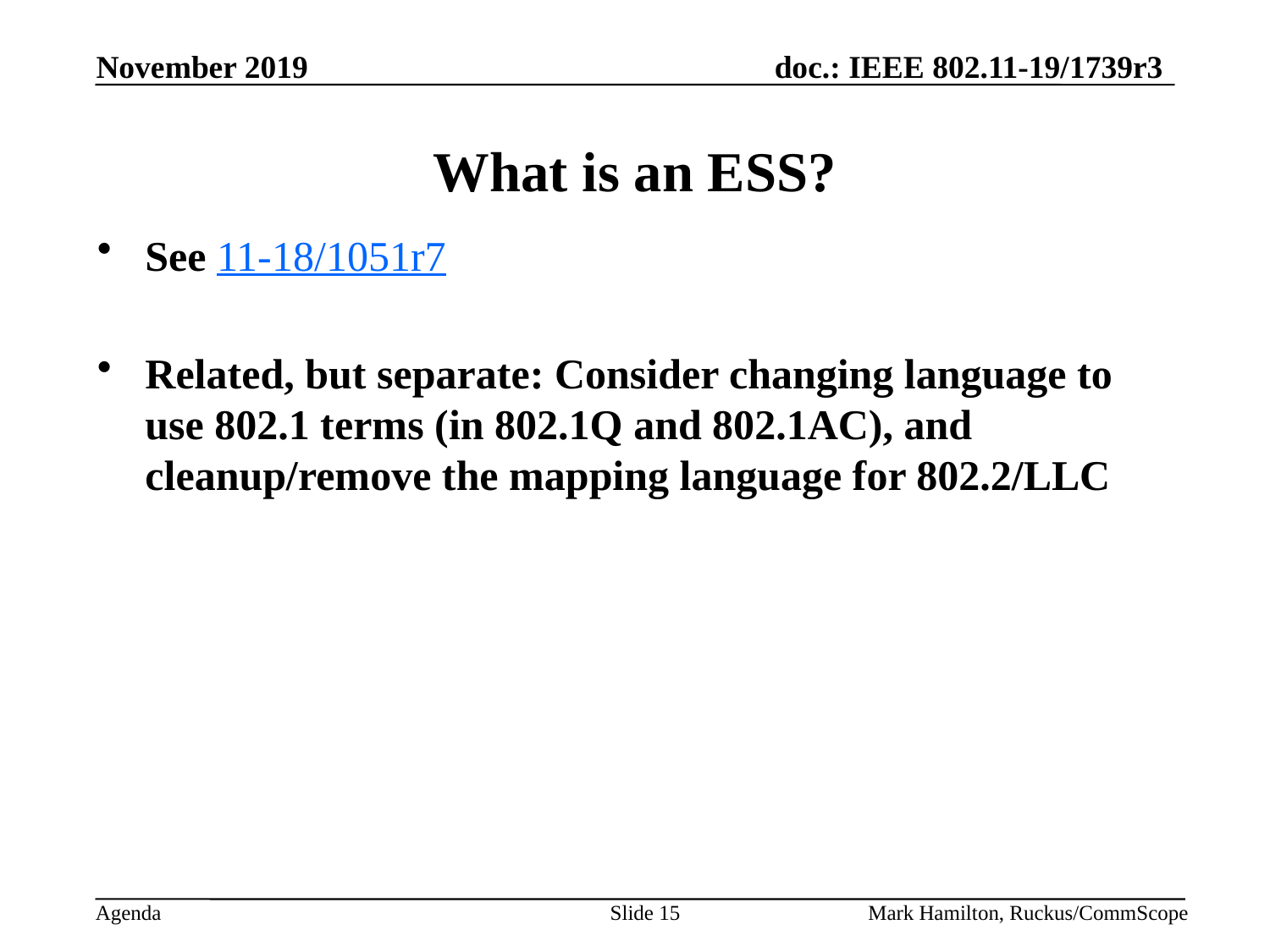

# What is an ESS?
See 11-18/1051r7

Related, but separate: Consider changing language to use 802.1 terms (in 802.1Q and 802.1AC), and cleanup/remove the mapping language for 802.2/LLC